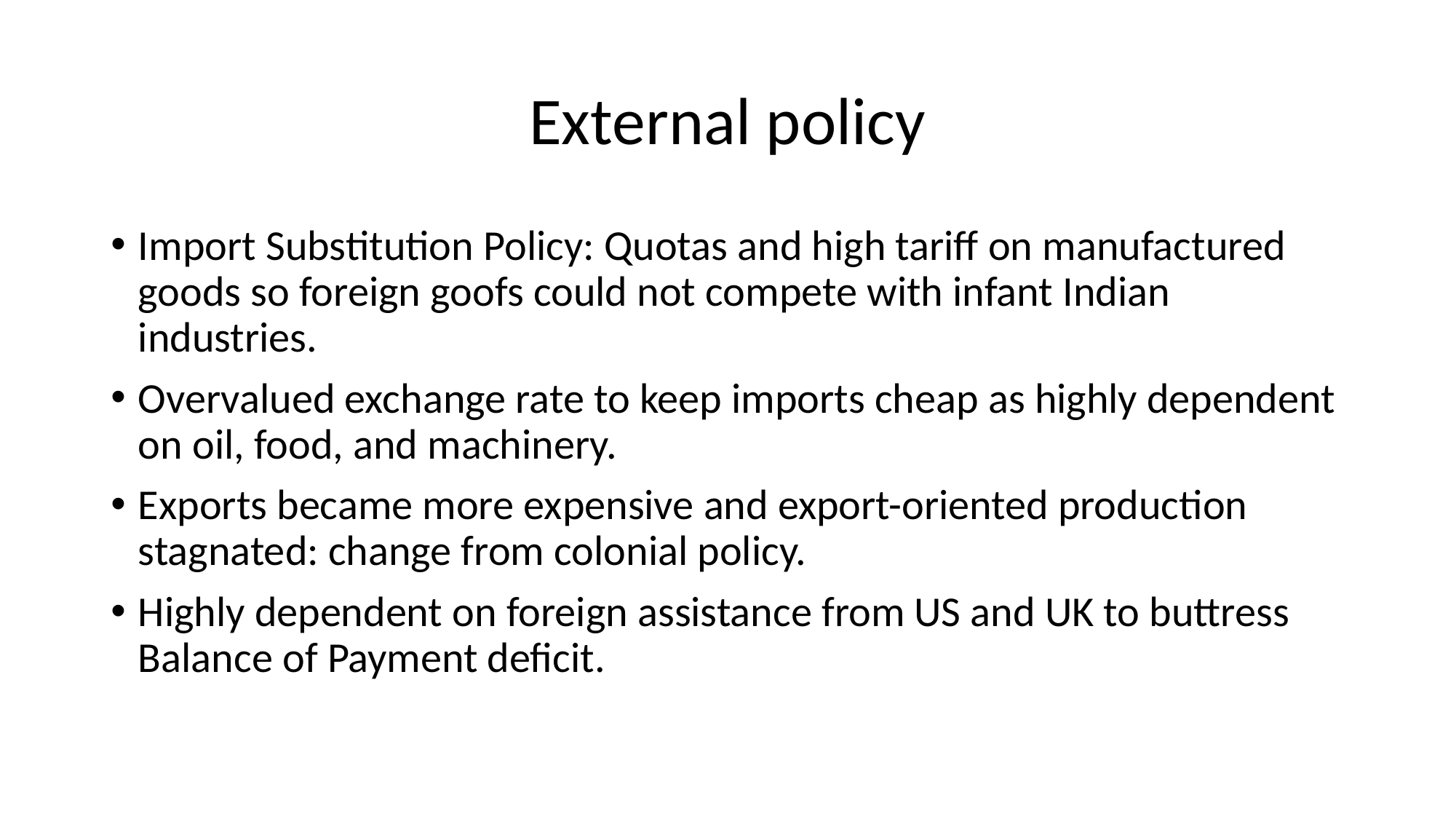

# External policy
Import Substitution Policy: Quotas and high tariff on manufactured goods so foreign goofs could not compete with infant Indian industries.
Overvalued exchange rate to keep imports cheap as highly dependent on oil, food, and machinery.
Exports became more expensive and export-oriented production stagnated: change from colonial policy.
Highly dependent on foreign assistance from US and UK to buttress Balance of Payment deficit.